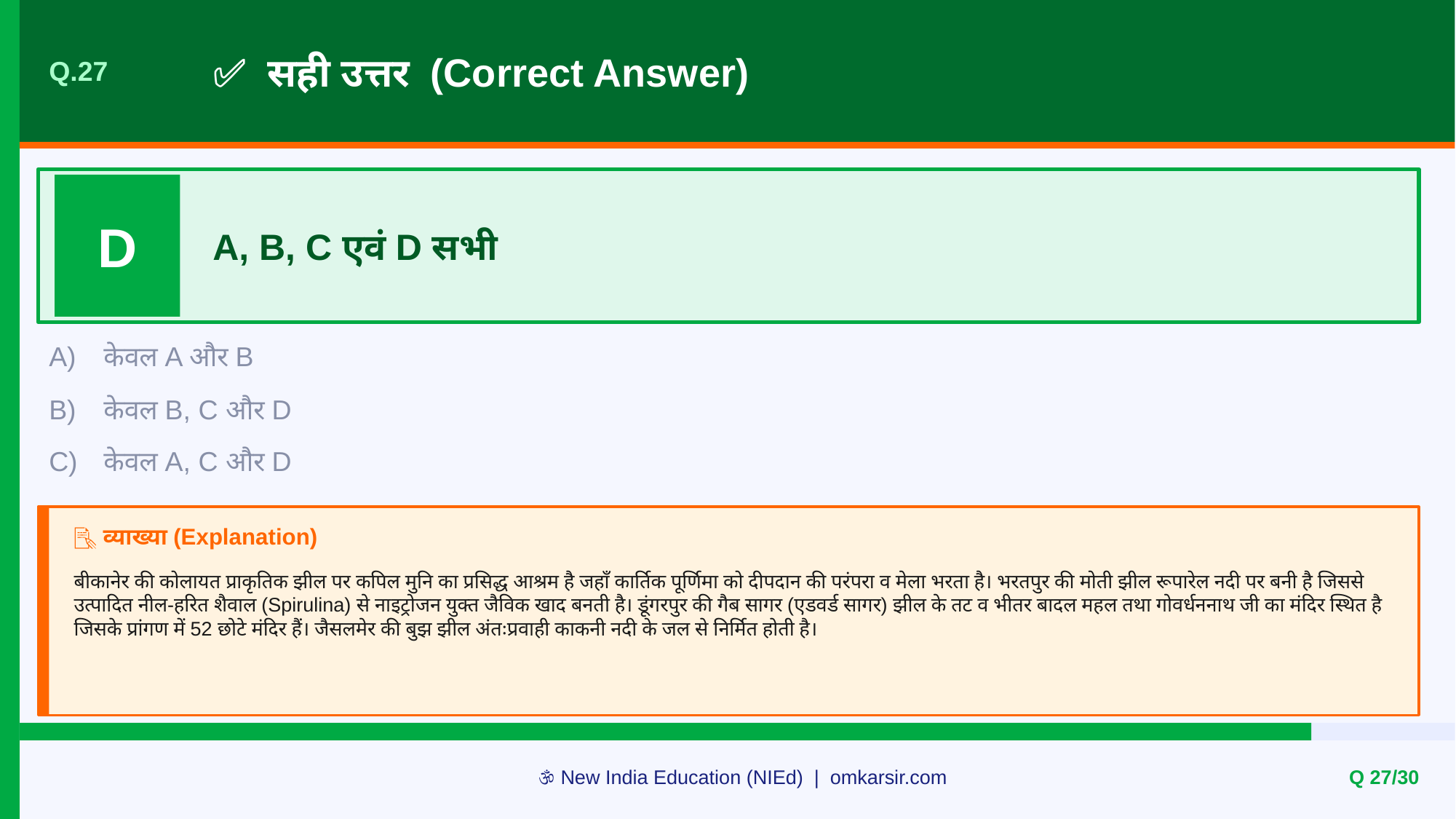

✅  सही उत्तर  (Correct Answer)
Q.27

D
A, B, C एवं D सभी
A)
केवल A और B
B)
केवल B, C और D
C)
केवल A, C और D

📝 व्याख्या (Explanation)
बीकानेर की कोलायत प्राकृतिक झील पर कपिल मुनि का प्रसिद्ध आश्रम है जहाँ कार्तिक पूर्णिमा को दीपदान की परंपरा व मेला भरता है। भरतपुर की मोती झील रूपारेल नदी पर बनी है जिससे उत्पादित नील-हरित शैवाल (Spirulina) से नाइट्रोजन युक्त जैविक खाद बनती है। डूंगरपुर की गैब सागर (एडवर्ड सागर) झील के तट व भीतर बादल महल तथा गोवर्धननाथ जी का मंदिर स्थित है जिसके प्रांगण में 52 छोटे मंदिर हैं। जैसलमेर की बुझ झील अंतःप्रवाही काकनी नदी के जल से निर्मित होती है।

🕉️ New India Education (NIEd)  |  omkarsir.com
Q 27/30